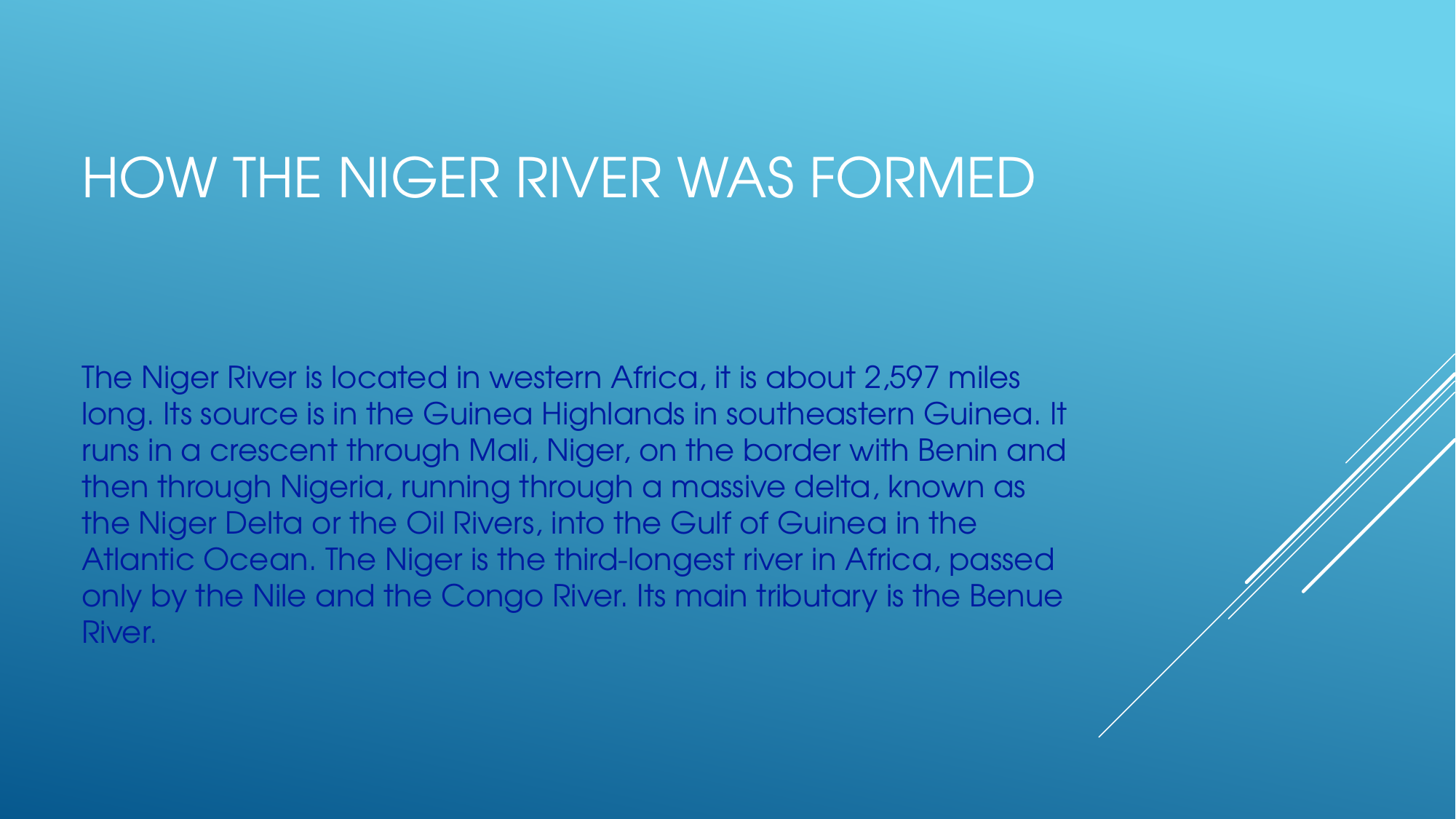

# How the Niger river was formed
The Niger River is located in western Africa, it is about 2,597 miles long. Its source is in the Guinea Highlands in southeastern Guinea. It runs in a crescent through Mali, Niger, on the border with Benin and then through Nigeria, running through a massive delta, known as the Niger Delta or the Oil Rivers, into the Gulf of Guinea in the Atlantic Ocean. The Niger is the third-longest river in Africa, passed  only by the Nile and the Congo River. Its main tributary is the Benue River.